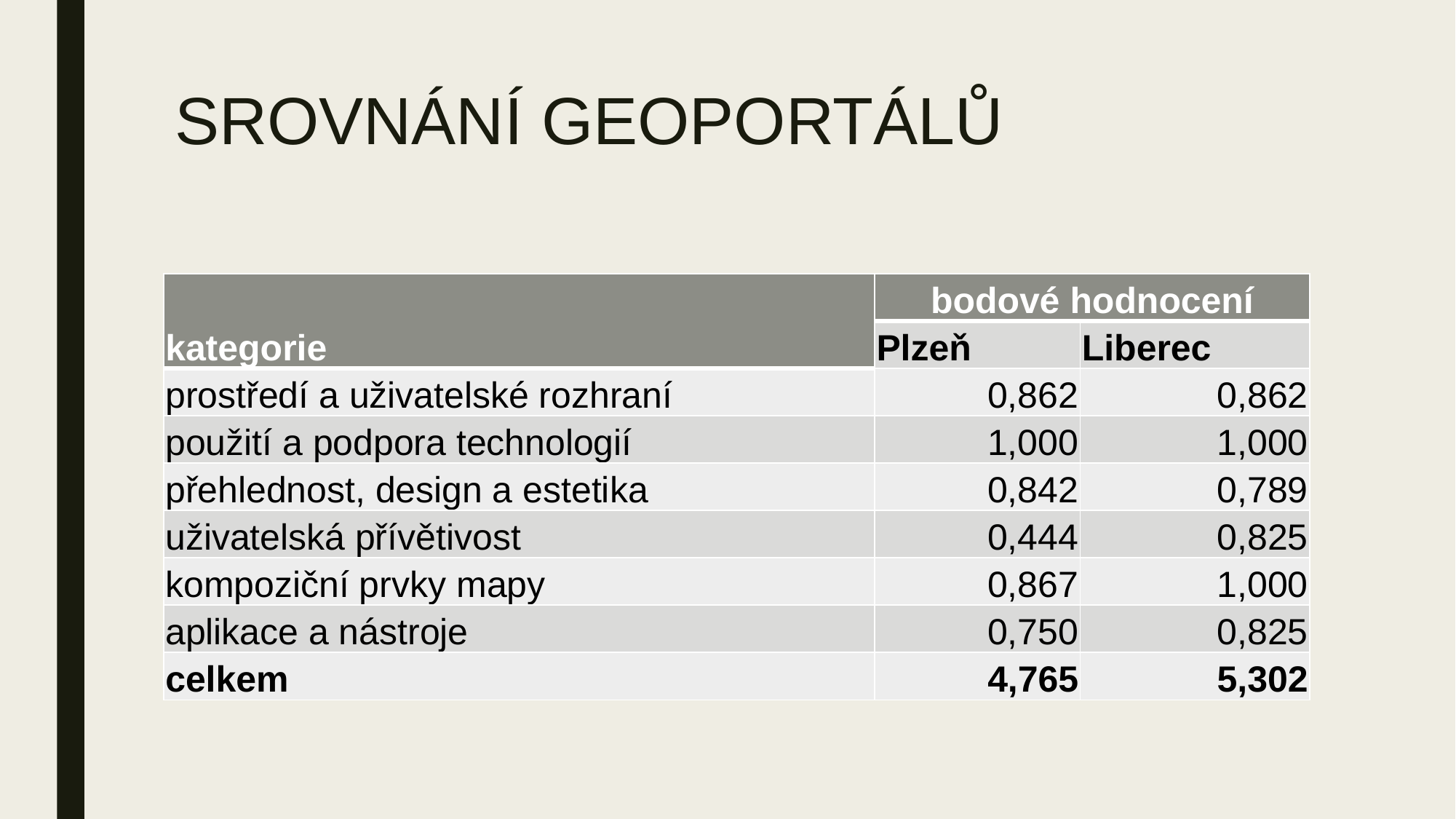

# SROVNÁNÍ GEOPORTÁLŮ
| kategorie | bodové hodnocení |  |
| --- | --- | --- |
|  | Plzeň | Liberec |
| prostředí a uživatelské rozhraní | 0,862 | 0,862 |
| použití a podpora technologií | 1,000 | 1,000 |
| přehlednost, design a estetika | 0,842 | 0,789 |
| uživatelská přívětivost | 0,444 | 0,825 |
| kompoziční prvky mapy | 0,867 | 1,000 |
| aplikace a nástroje | 0,750 | 0,825 |
| celkem | 4,765 | 5,302 |